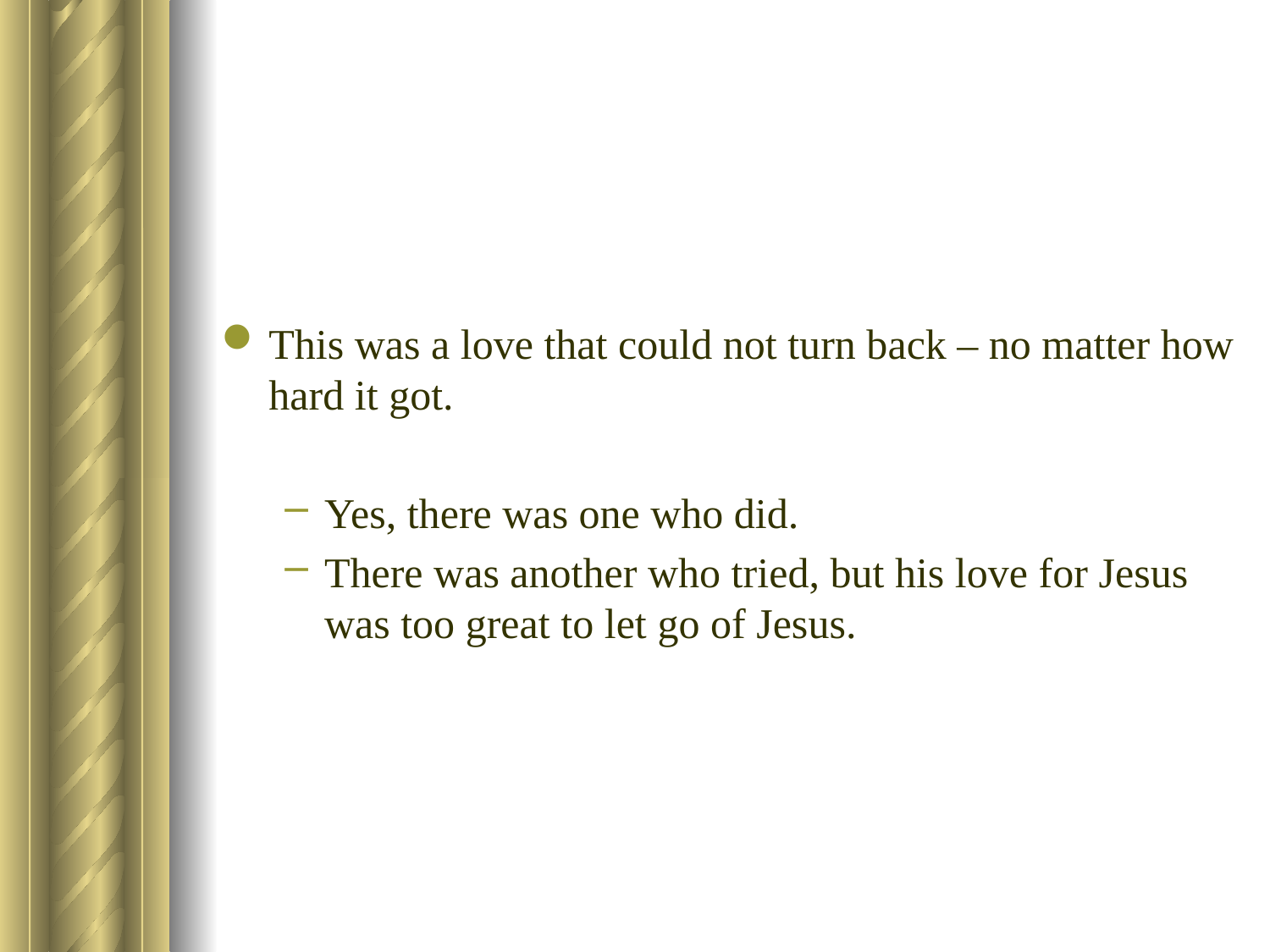

This was a love that could not turn back – no matter how hard it got.

Yes, there was one who did.
There was another who tried, but his love for Jesus was too great to let go of Jesus.